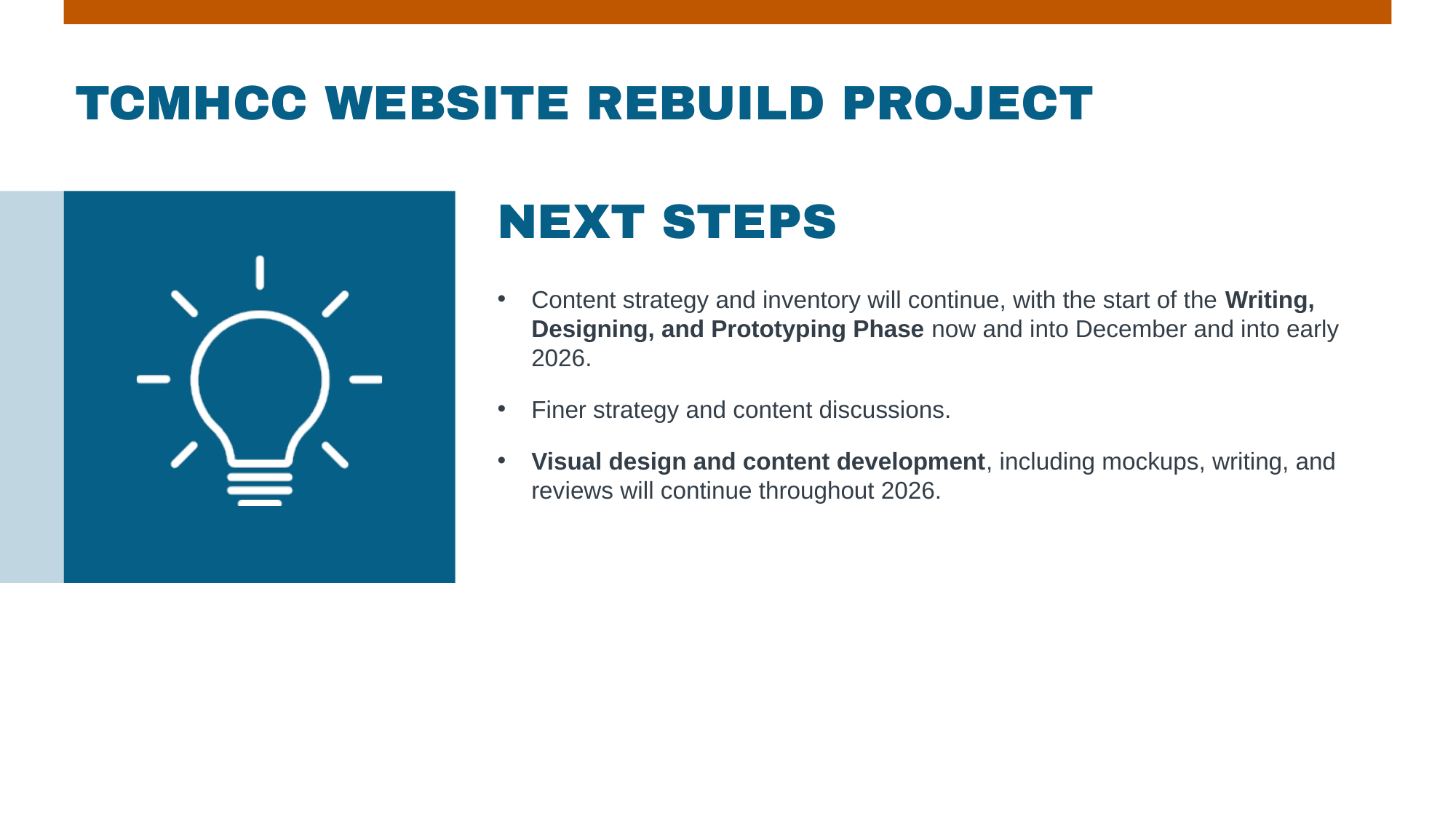

TCMHCC website rebuild project
Next steps
Content strategy and inventory will continue, with the start of the Writing, Designing, and Prototyping Phase now and into December and into early 2026.
Finer strategy and content discussions.
Visual design and content development, including mockups, writing, and reviews will continue throughout 2026.